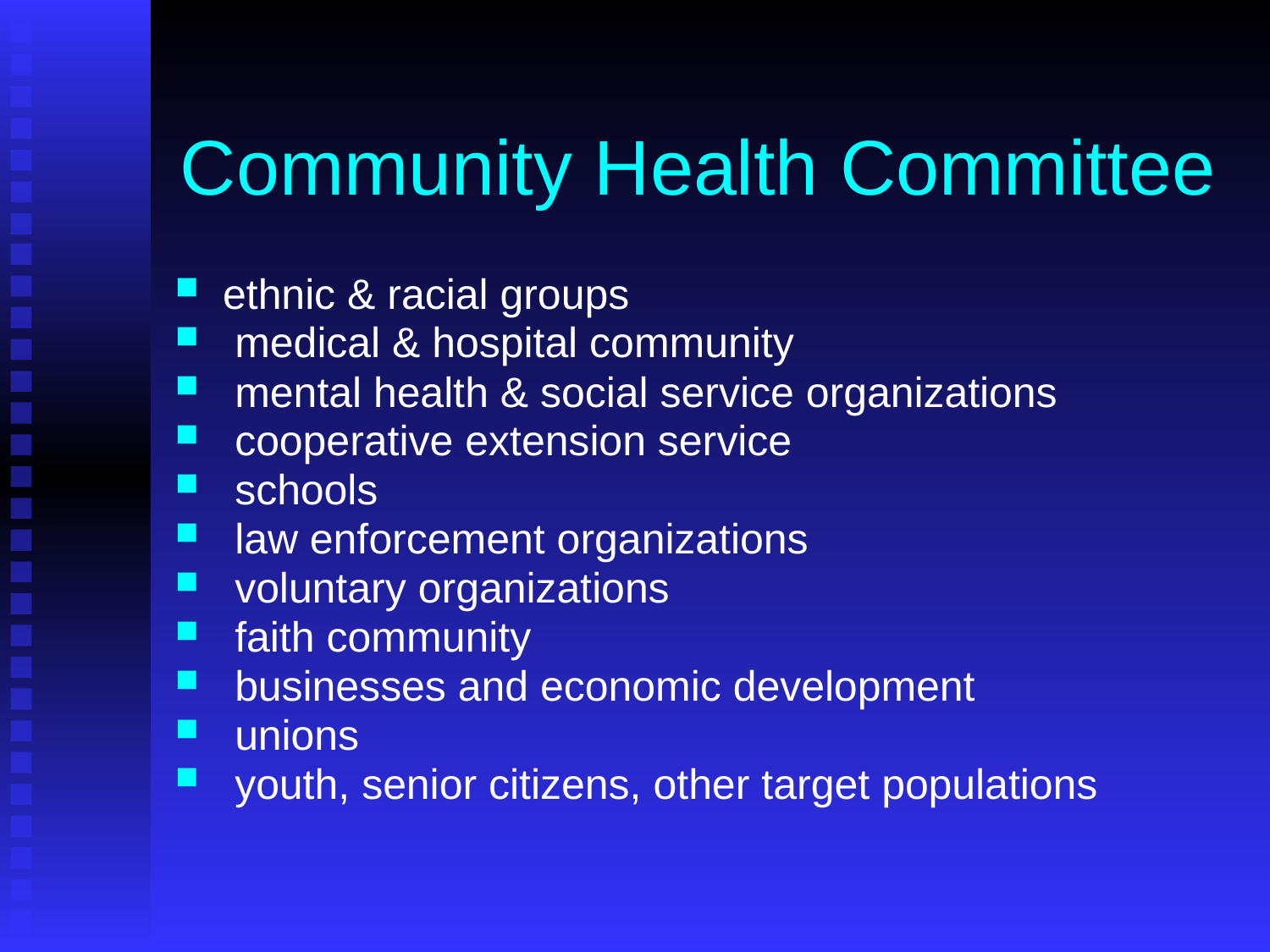

# Community Health Committee
ethnic & racial groups
 medical & hospital community
 mental health & social service organizations
 cooperative extension service
 schools
 law enforcement organizations
 voluntary organizations
 faith community
 businesses and economic development
 unions
 youth, senior citizens, other target populations